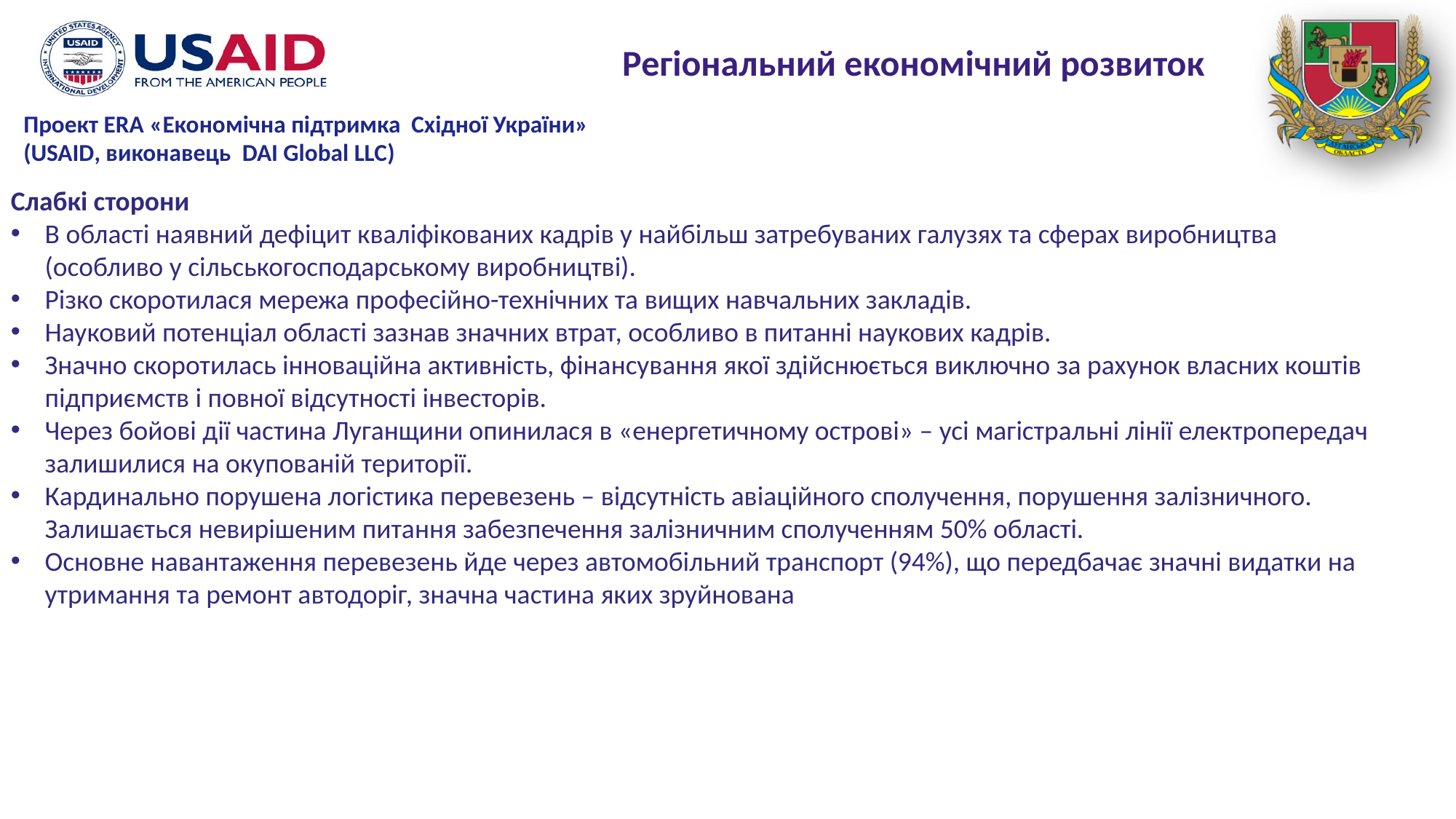

Регіональний економічний розвиток

Слабкі сторони
В області наявний дефіцит кваліфікованих кадрів у найбільш затребуваних галузях та сферах виробництва (особливо у сільськогосподарському виробництві).
Різко скоротилася мережа професійно-технічних та вищих навчальних закладів.
Науковий потенціал області зазнав значних втрат, особливо в питанні наукових кадрів.
Значно скоротилась інноваційна активність, фінансування якої здійснюється виключно за рахунок власних коштів підприємств і повної відсутності інвесторів.
Через бойові дії частина Луганщини опинилася в «енергетичному острові» – усі магістральні лінії електропередач залишилися на окупованій території.
Кардинально порушена логістика перевезень – відсутність авіаційного сполучення, порушення залізничного. Залишається невирішеним питання забезпечення залізничним сполученням 50% області.
Основне навантаження перевезень йде через автомобільний транспорт (94%), що передбачає значні видатки на  утримання та ремонт автодоріг, значна частина яких зруйнована